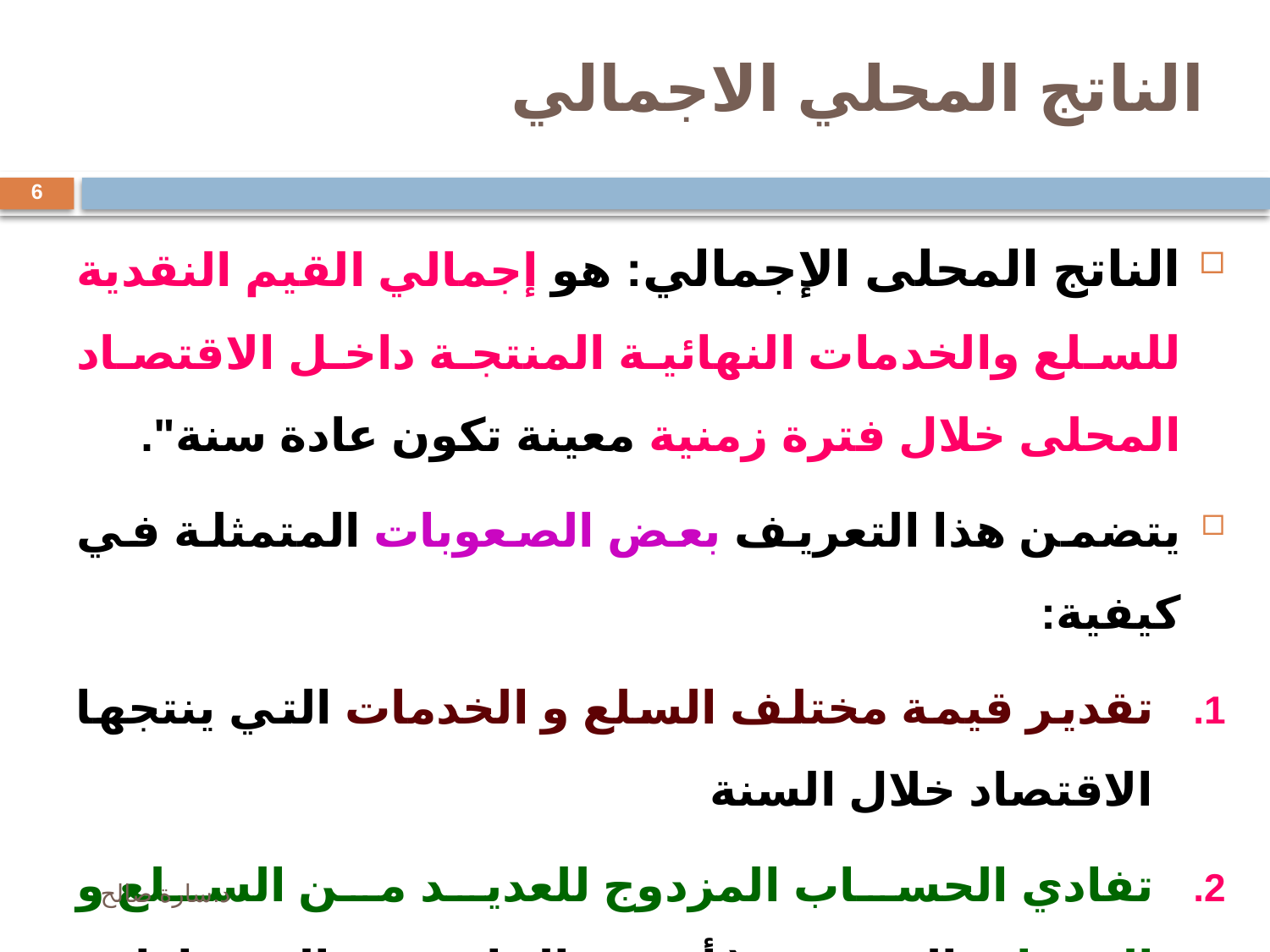

# الناتج المحلي الاجمالي
6
الناتج المحلى الإجمالي: هو إجمالي القيم النقدية للسلع والخدمات النهائية المنتجة داخل الاقتصاد المحلى خلال فترة زمنية معينة تكون عادة سنة".
يتضمن هذا التعريف بعض الصعوبات المتمثلة في كيفية:
تقدير قيمة مختلف السلع و الخدمات التي ينتجها الاقتصاد خلال السنة
تفادي الحساب المزدوج للعديد من السلع و الخدمات المنتجة ( أجهزة الحاسب, السيارات, الخدمات الصحية)
كيف يتم تقييم الناتج المحلي الاجمالي؟ بأي الاسعار يتم تقييم السلع و الخدمات المتعددة ؟  ما هي السلع التي تدخل في حساب الناتج ؟

د.سارة صالح